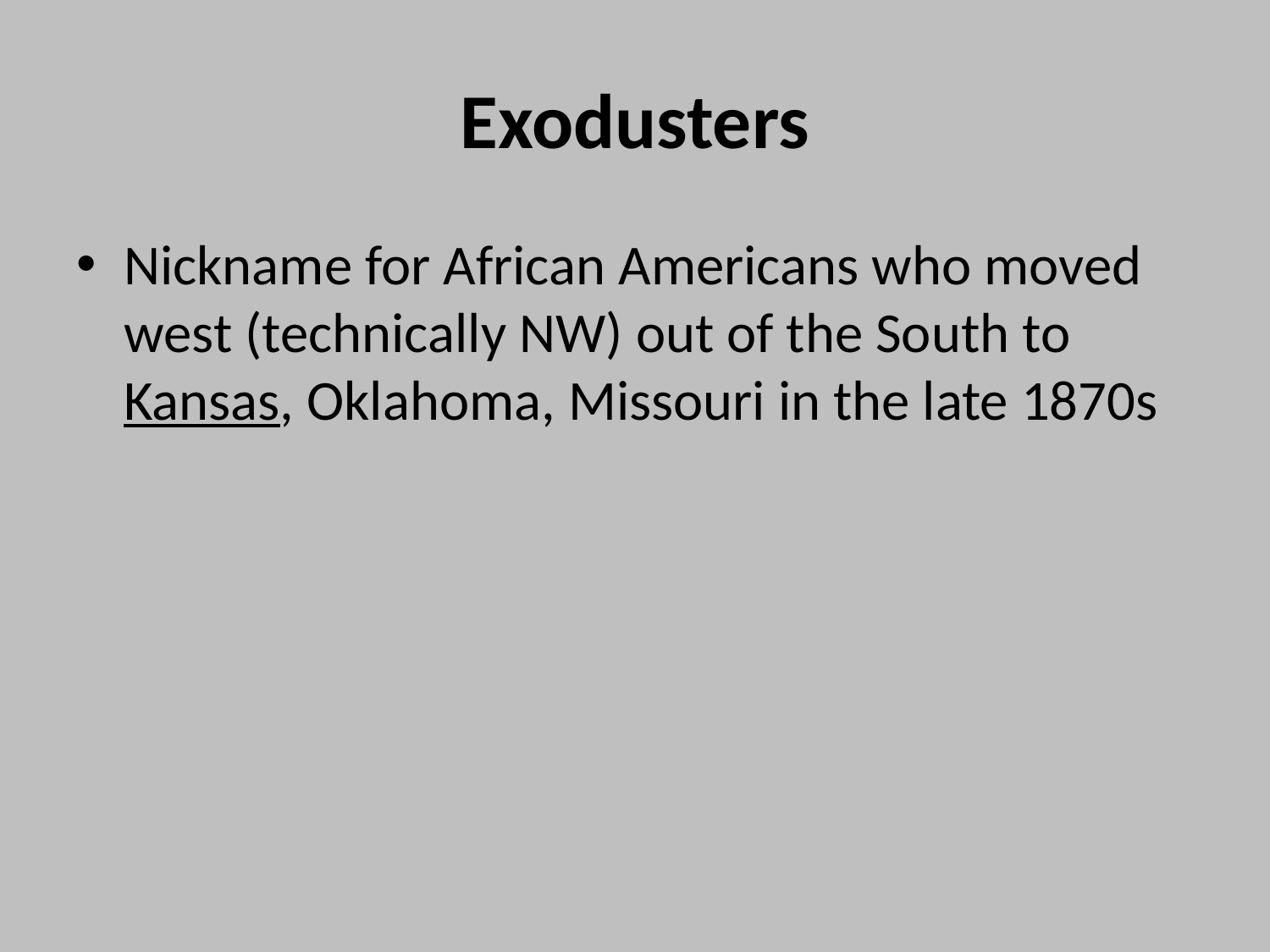

# Exodusters
Nickname for African Americans who moved west (technically NW) out of the South to Kansas, Oklahoma, Missouri in the late 1870s